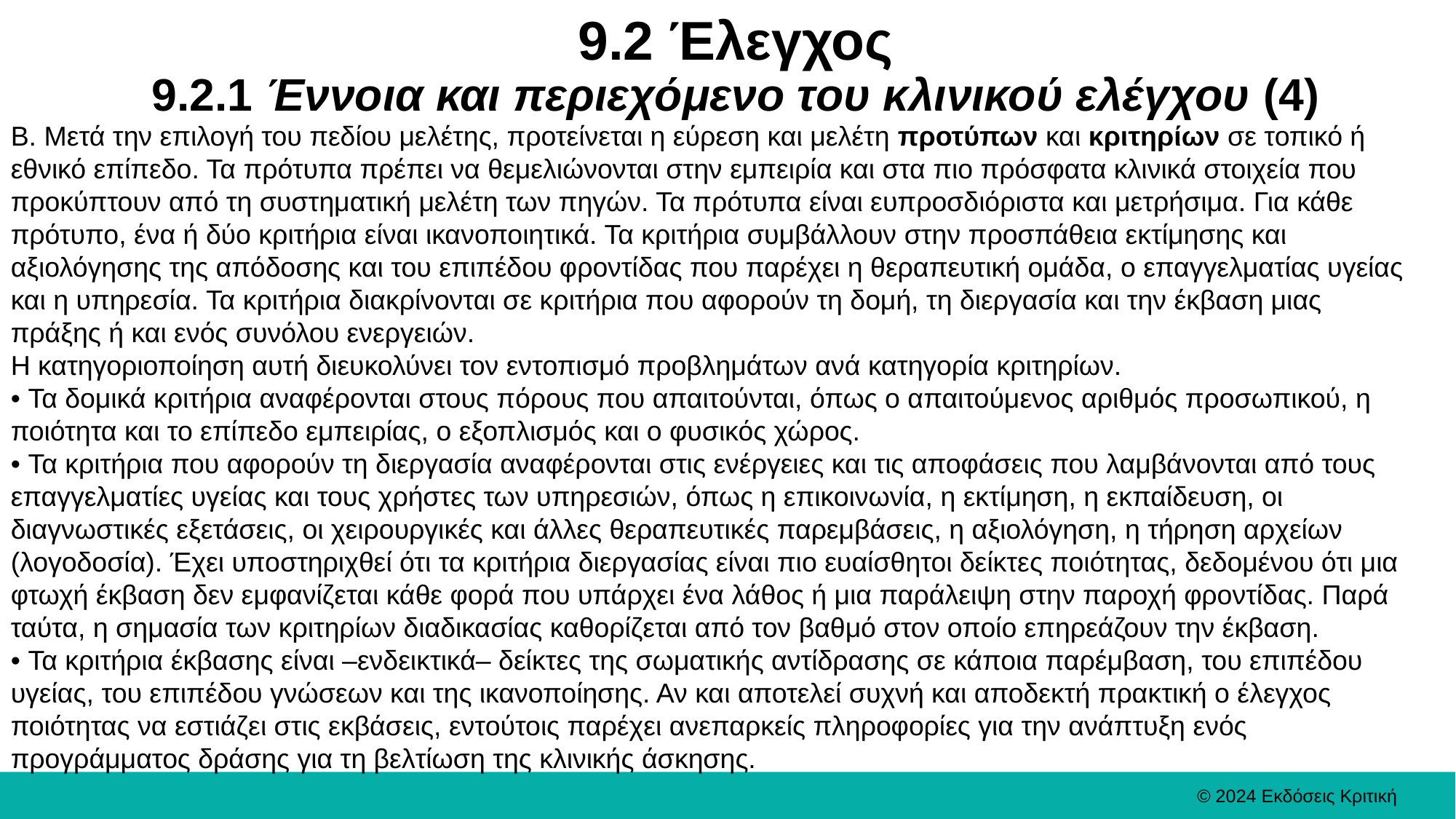

# 9.2 Έλεγχος 9.2.1 Έννοια και περιεχόμενο του κλινικού ελέγχου (4)
Β. Μετά την επιλογή του πεδίου μελέτης, προτείνεται η εύρεση και μελέτη προτύπων και κριτηρίων σε τοπικό ή εθνικό επίπεδο. Τα πρότυπα πρέπει να θεμελιώνονται στην εμπειρία και στα πιο πρόσφατα κλινικά στοιχεία που προκύπτουν από τη συστηματική μελέτη των πηγών. Τα πρότυπα είναι ευπροσδιόριστα και μετρήσιμα. Για κάθε πρότυπο, ένα ή δύο κριτήρια είναι ικανοποιητικά. Τα κριτήρια συμβάλλουν στην προσπάθεια εκτίμησης και αξιολόγησης της απόδοσης και του επιπέδου φροντίδας που παρέχει η θεραπευτική ομάδα, ο επαγγελματίας υγείας και η υπηρεσία. Τα κριτήρια διακρίνονται σε κριτήρια που αφορούν τη δομή, τη διεργασία και την έκβαση μιας πράξης ή και ενός συνόλου ενεργειών.
Η κατηγοριοποίηση αυτή διευκολύνει τον εντοπισμό προβλημάτων ανά κατηγορία κριτηρίων.
• Τα δομικά κριτήρια αναφέρονται στους πόρους που απαιτούνται, όπως ο απαιτούμενος αριθμός προσωπικού, η ποιότητα και το επίπεδο εμπειρίας, ο εξοπλισμός και ο φυσικός χώρος.
• Τα κριτήρια που αφορούν τη διεργασία αναφέρονται στις ενέργειες και τις αποφάσεις που λαμβάνονται από τους επαγγελματίες υγείας και τους χρήστες των υπηρεσιών, όπως η επικοινωνία, η εκτίμηση, η εκπαίδευση, οι διαγνωστικές εξετάσεις, οι χειρουργικές και άλλες θεραπευτικές παρεμβάσεις, η αξιολόγηση, η τήρηση αρχείων (λογοδοσία). Έχει υποστηριχθεί ότι τα κριτήρια διεργασίας είναι πιο ευαίσθητοι δείκτες ποιότητας, δεδομένου ότι μια φτωχή έκβαση δεν εμφανίζεται κάθε φορά που υπάρχει ένα λάθος ή μια παράλειψη στην παροχή φροντίδας. Παρά ταύτα, η σημασία των κριτηρίων διαδικασίας καθορίζεται από τον βαθμό στον οποίο επηρεάζουν την έκβαση.
• Τα κριτήρια έκβασης είναι –ενδεικτικά– δείκτες της σωματικής αντίδρασης σε κάποια παρέμβαση, του επιπέδου υγείας, του επιπέδου γνώσεων και της ικανοποίησης. Αν και αποτελεί συχνή και αποδεκτή πρακτική ο έλεγχος ποιότητας να εστιάζει στις εκβάσεις, εντούτοις παρέχει ανεπαρκείς πληροφορίες για την ανάπτυξη ενός προγράμματος δράσης για τη βελτίωση της κλινικής άσκησης.

© 2024 Εκδόσεις Κριτική